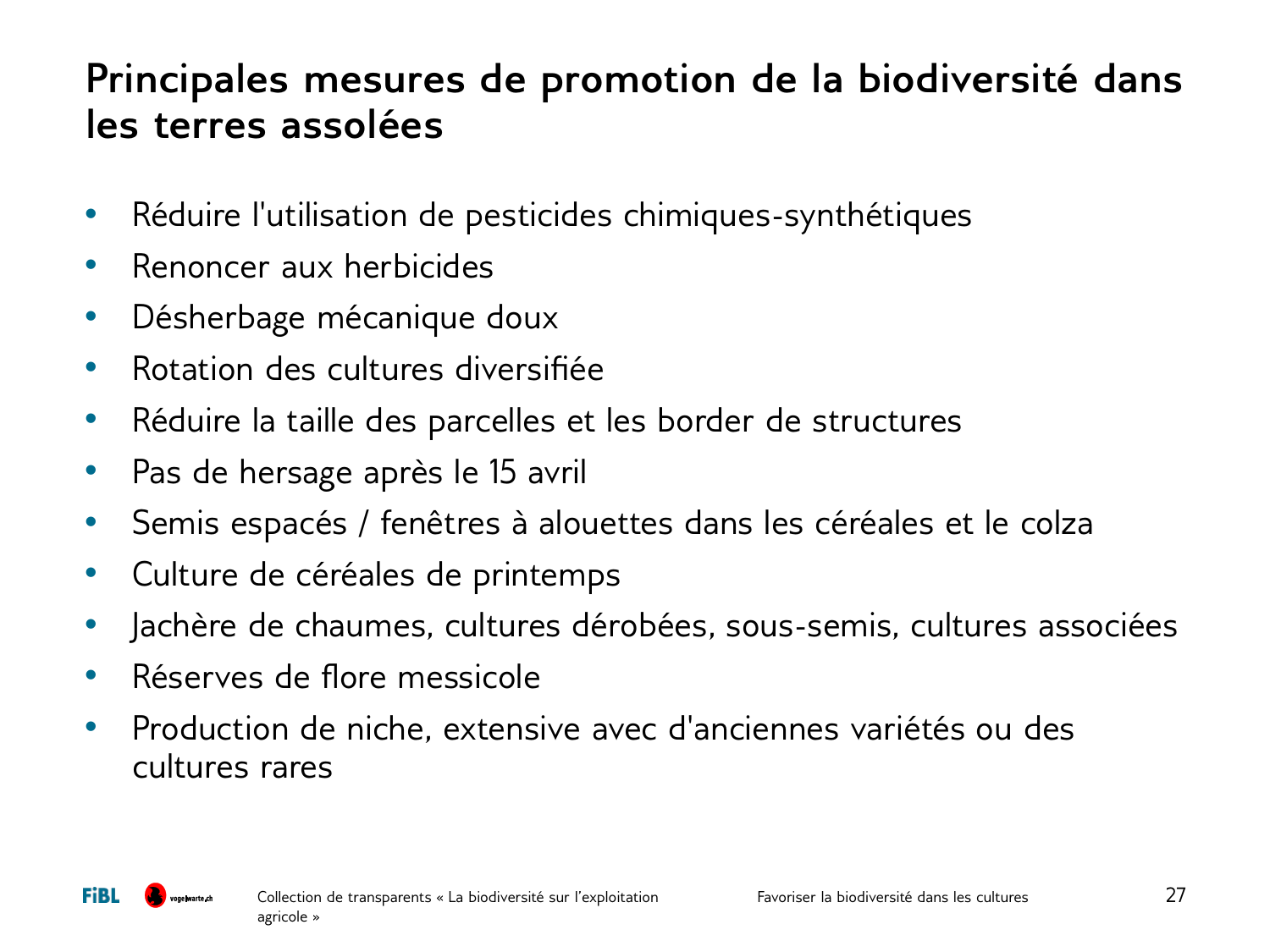

# Principales mesures de promotion de la biodiversité dans les terres assolées
Réduire l'utilisation de pesticides chimiques-synthétiques
Renoncer aux herbicides
Désherbage mécanique doux
Rotation des cultures diversifiée
Réduire la taille des parcelles et les border de structures
Pas de hersage après le 15 avril
Semis espacés / fenêtres à alouettes dans les céréales et le colza
Culture de céréales de printemps
Jachère de chaumes, cultures dérobées, sous-semis, cultures associées
Réserves de flore messicole
Production de niche, extensive avec d'anciennes variétés ou des cultures rares
27